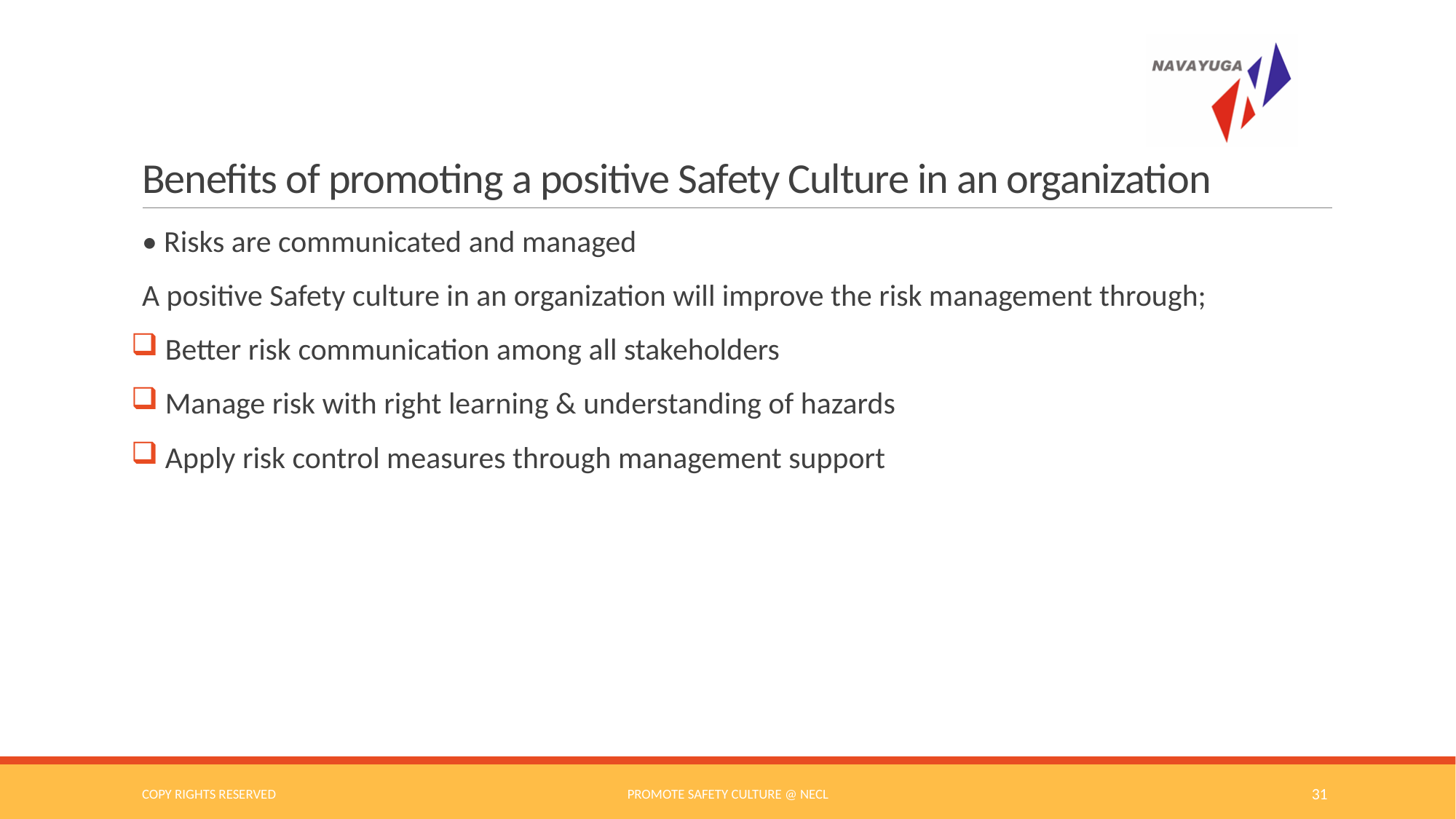

# Benefits of promoting a positive Safety Culture in an organization
• Risks are communicated and managed
A positive Safety culture in an organization will improve the risk management through;
 Better risk communication among all stakeholders
 Manage risk with right learning & understanding of hazards
 Apply risk control measures through management support

COPY RIGHTS RESERVED
Promote Safety Culture @ NECL
31